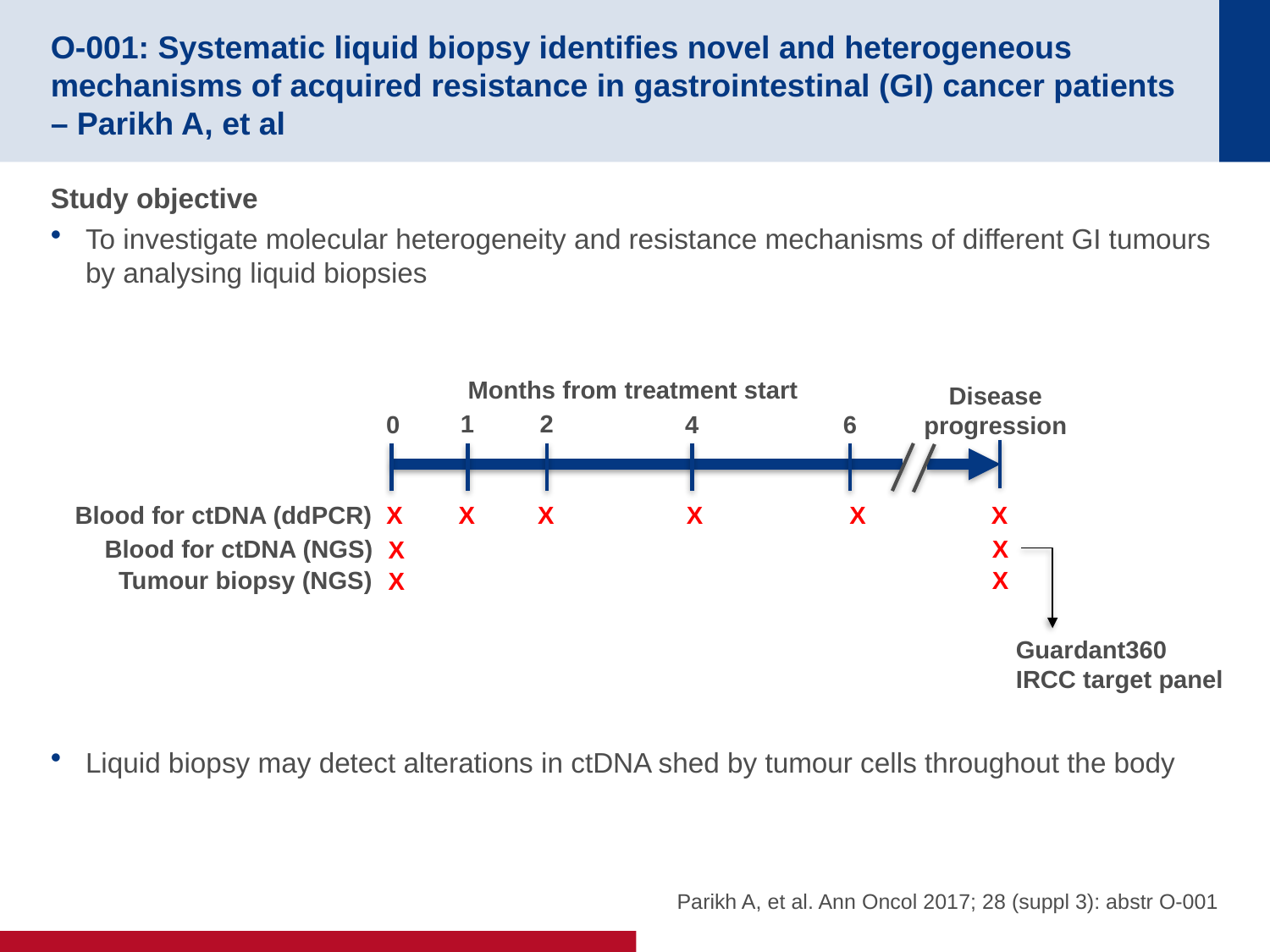

# O-001: Systematic liquid biopsy identifies novel and heterogeneous mechanisms of acquired resistance in gastrointestinal (GI) cancer patients – Parikh A, et al
Study objective
To investigate molecular heterogeneity and resistance mechanisms of different GI tumours by analysing liquid biopsies

Liquid biopsy may detect alterations in ctDNA shed by tumour cells throughout the body
Months from treatment start
Disease
progression
1
2
0
4
6
X
Blood for ctDNA (ddPCR)
X        X         X                   X                     X
Blood for ctDNA (NGS)
X
X
Tumour biopsy (NGS)
X
X
Guardant360
IRCC target panel
Parikh A, et al. Ann Oncol 2017; 28 (suppl 3): abstr O-001